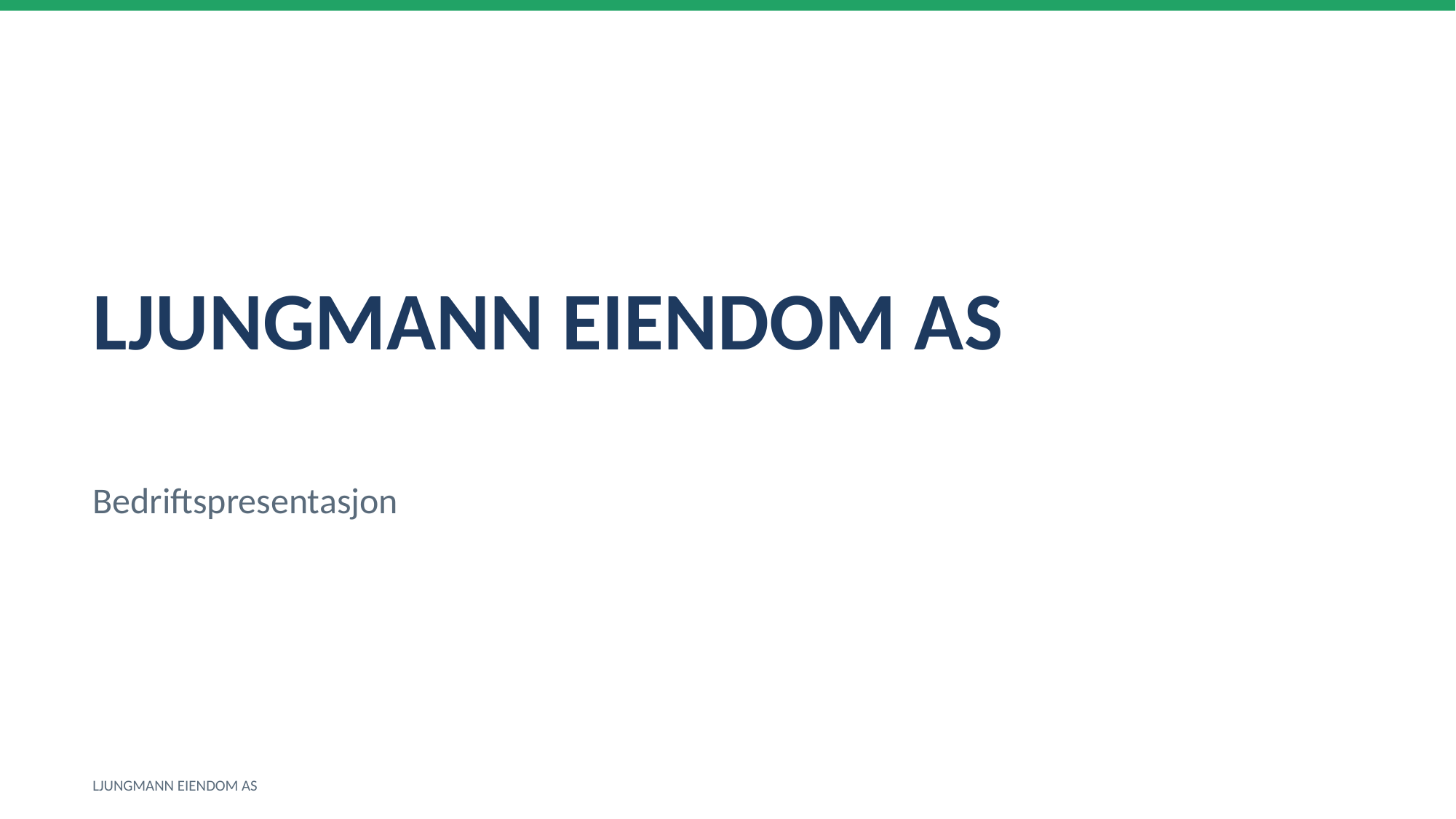

LJUNGMANN EIENDOM AS
Bedriftspresentasjon
LJUNGMANN EIENDOM AS